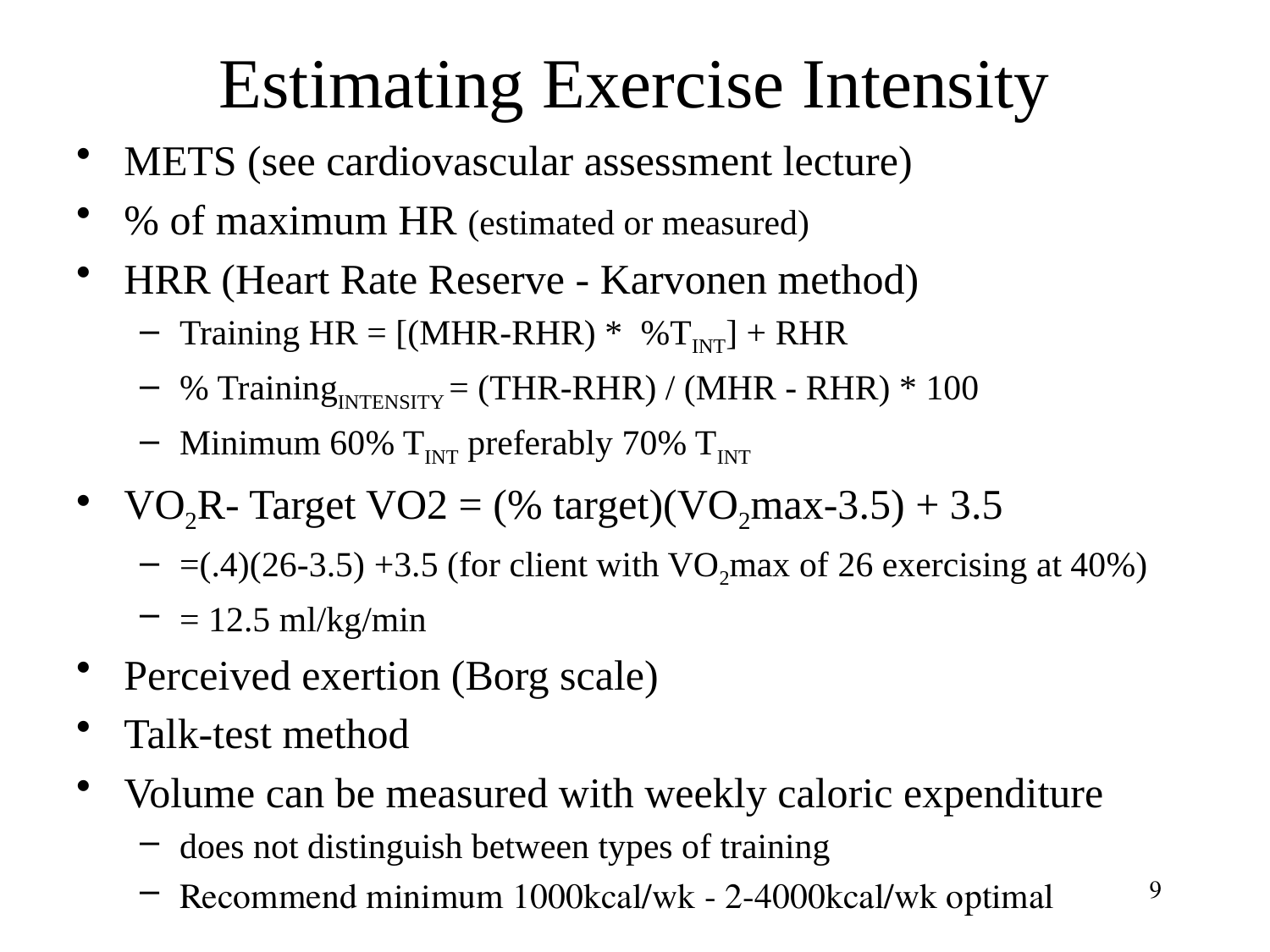

# Estimating Exercise Intensity
METS (see cardiovascular assessment lecture)
% of maximum HR (estimated or measured)
HRR (Heart Rate Reserve - Karvonen method)
Training HR = [(MHR-RHR) *  %TINT] + RHR
% TrainingINTENSITY = (THR-RHR) / (MHR - RHR) * 100
Minimum 60% TINT preferably 70% TINT
VO2R- Target VO2 = (% target)(VO2max-3.5) + 3.5
=(.4)(26-3.5) +3.5 (for client with VO2max of 26 exercising at 40%)
= 12.5 ml/kg/min
Perceived exertion (Borg scale)
Talk-test method
Volume can be measured with weekly caloric expenditure
does not distinguish between types of training
Recommend minimum 1000kcal/wk - 2-4000kcal/wk optimal
9